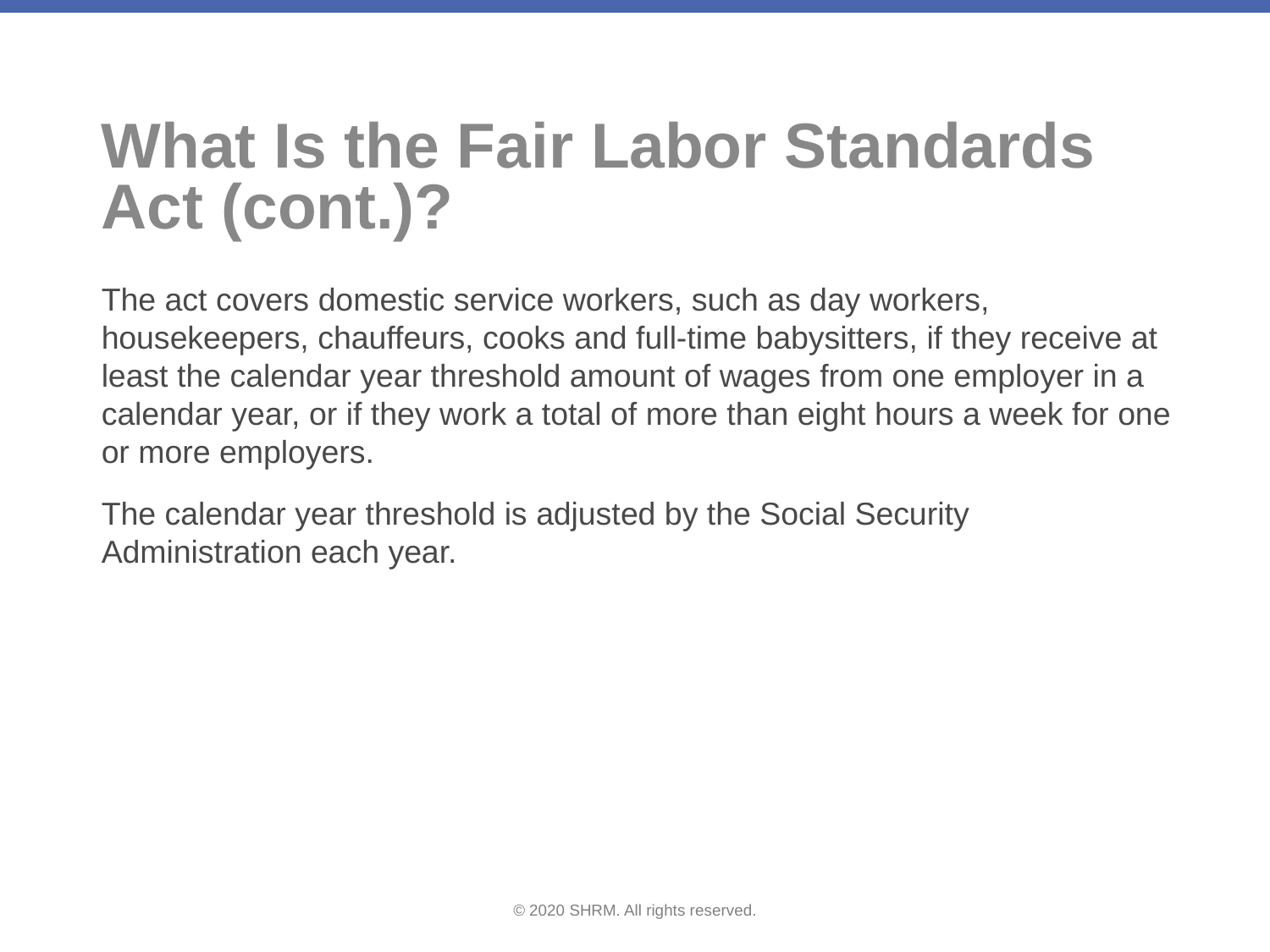

# What Is the Fair Labor Standards Act (cont.)?
The act covers domestic service workers, such as day workers, housekeepers, chauffeurs, cooks and full-time babysitters, if they receive at least the calendar year threshold amount of wages from one employer in a calendar year, or if they work a total of more than eight hours a week for one or more employers.
The calendar year threshold is adjusted by the Social Security Administration each year.